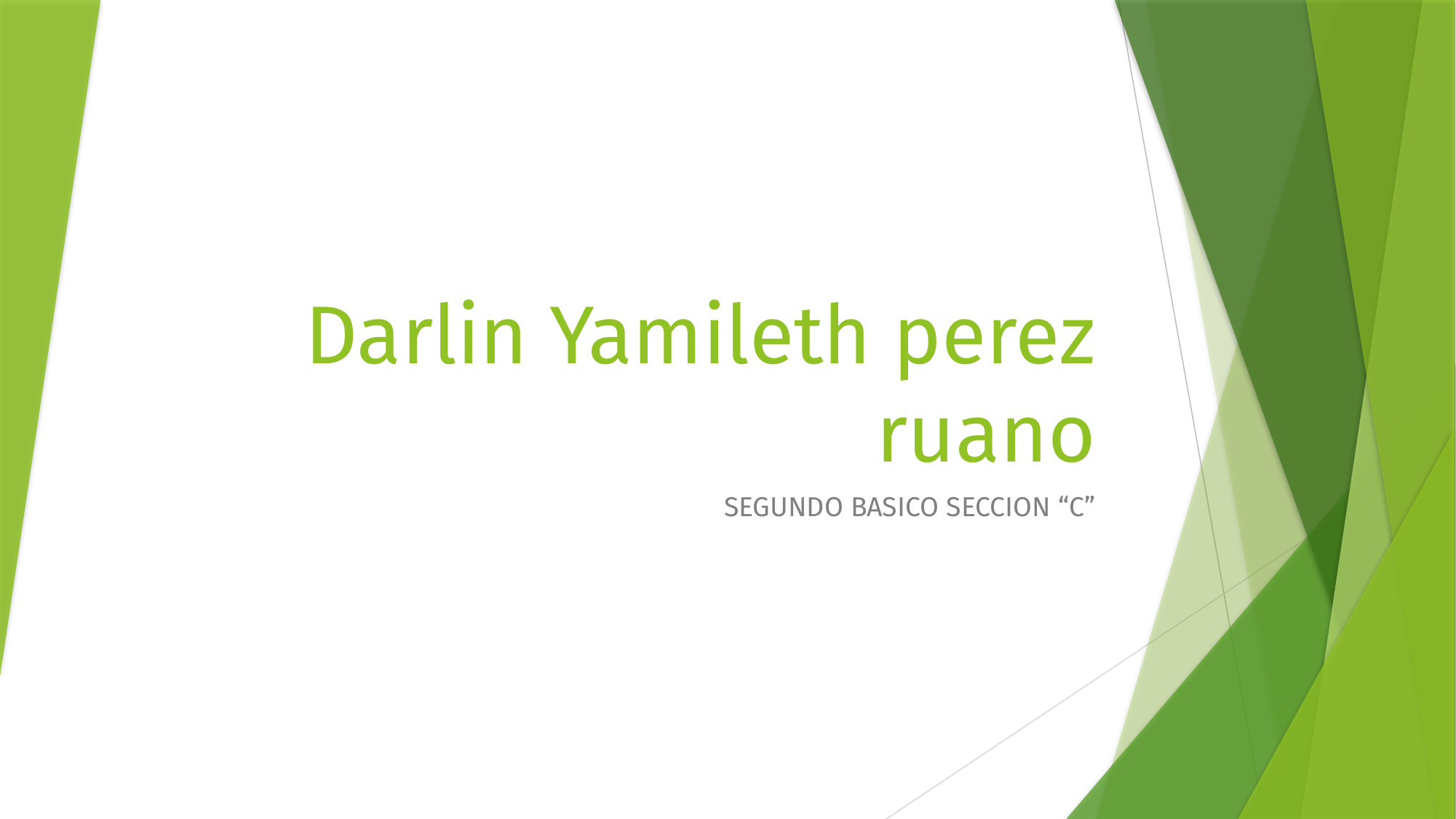

# Darlin Yamileth perez ruano
SEGUNDO BASICO SECCION “C”